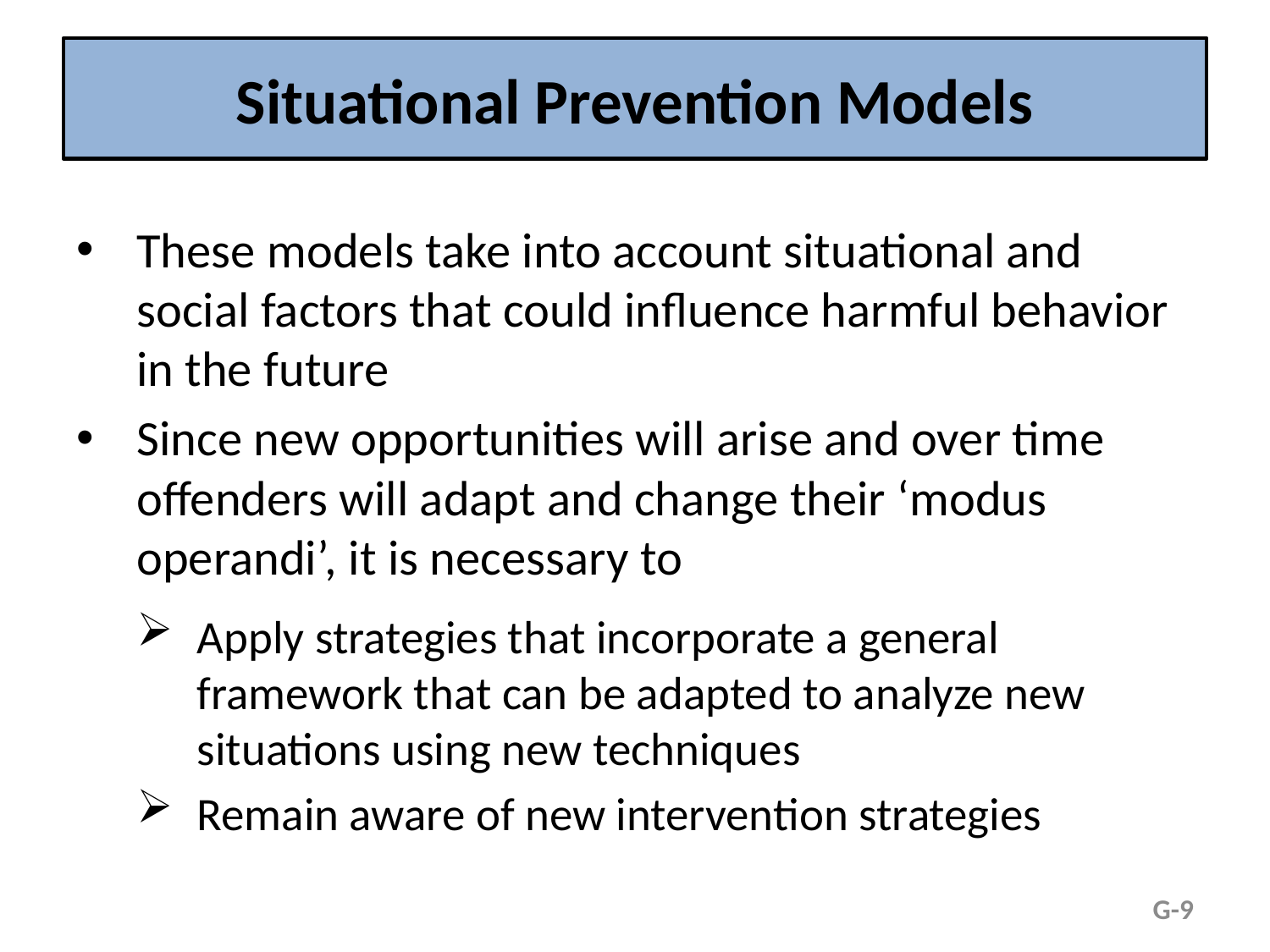

# Situational Prevention Models
These models take into account situational and social factors that could influence harmful behavior in the future
Since new opportunities will arise and over time offenders will adapt and change their ‘modus operandi’, it is necessary to

Apply strategies that incorporate a general framework that can be adapted to analyze new situations using new techniques
Remain aware of new intervention strategies
G-9